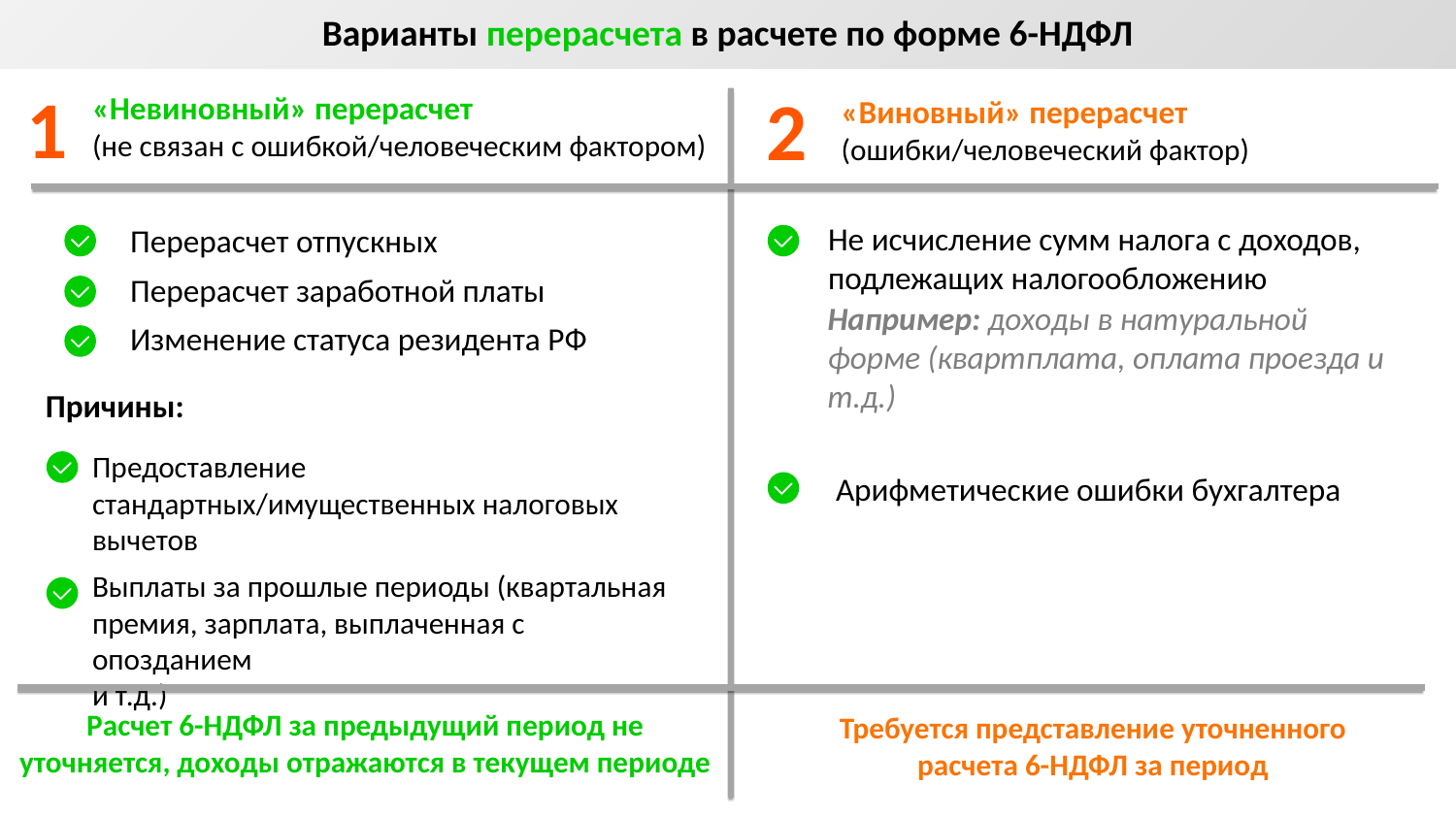

Варианты перерасчета в расчете по форме 6-НДФЛ
1
2
«Невиновный» перерасчет
(не связан с ошибкой/человеческим фактором)
«Виновный» перерасчет
(ошибки/человеческий фактор)
Не исчисление сумм налога с доходов, подлежащих налогообложению
Перерасчет отпускных
Перерасчет заработной платы
Изменение статуса резидента РФ

Например: доходы в натуральной форме (квартплата, оплата проезда и т.д.)

Причины:
Предоставление стандартных/имущественных налоговых вычетов
Выплаты за прошлые периоды (квартальная премия, зарплата, выплаченная с опозданием
и т.д.)

Арифметические ошибки бухгалтера

Расчет 6-НДФЛ за предыдущий период не уточняется, доходы отражаются в текущем периоде
Требуется представление уточненного расчета 6-НДФЛ за период